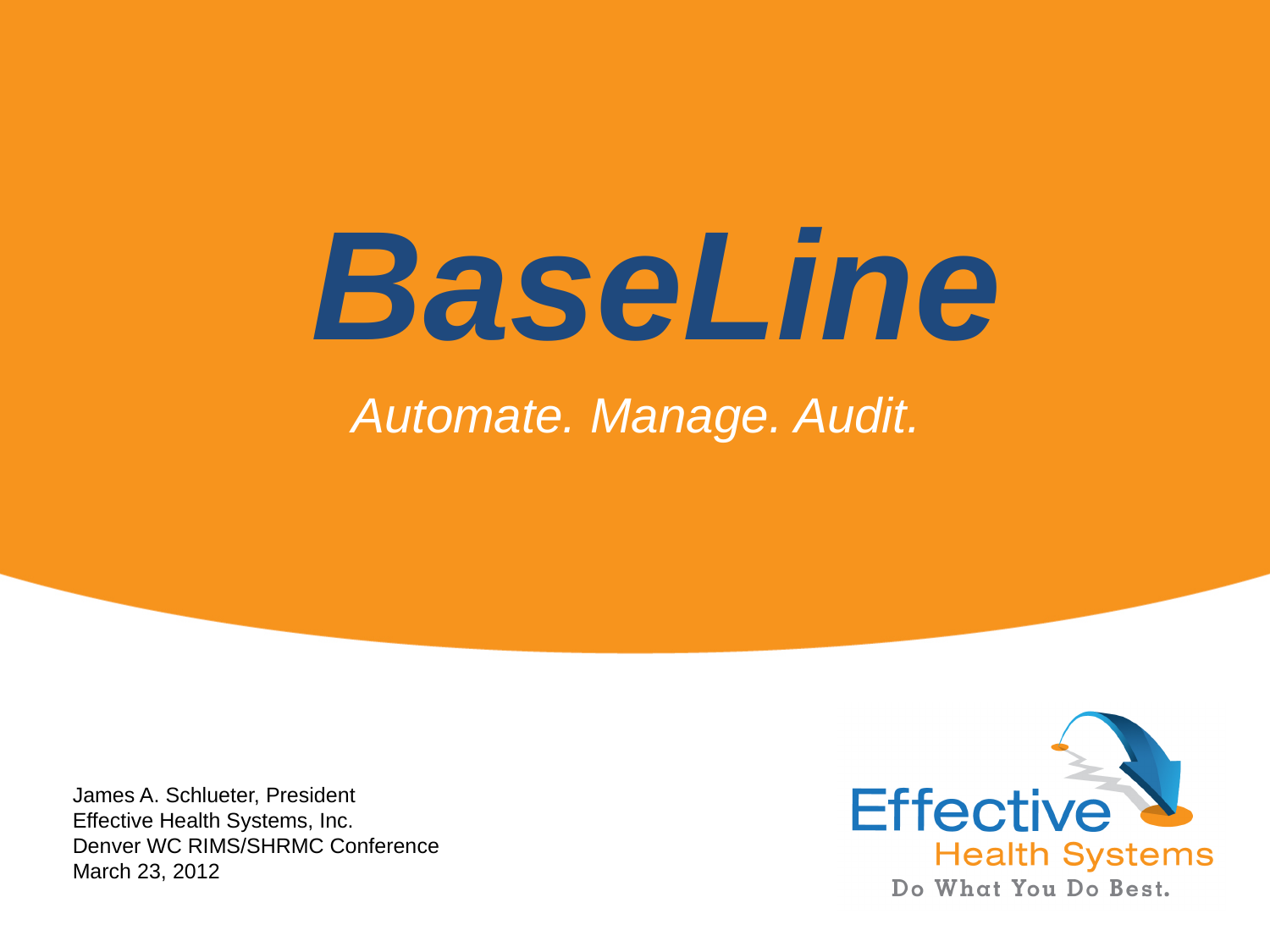

# BaseLine
Automate. Manage. Audit.
James A. Schlueter, President
Effective Health Systems, Inc.
Denver WC RIMS/SHRMC Conference
March 23, 2012